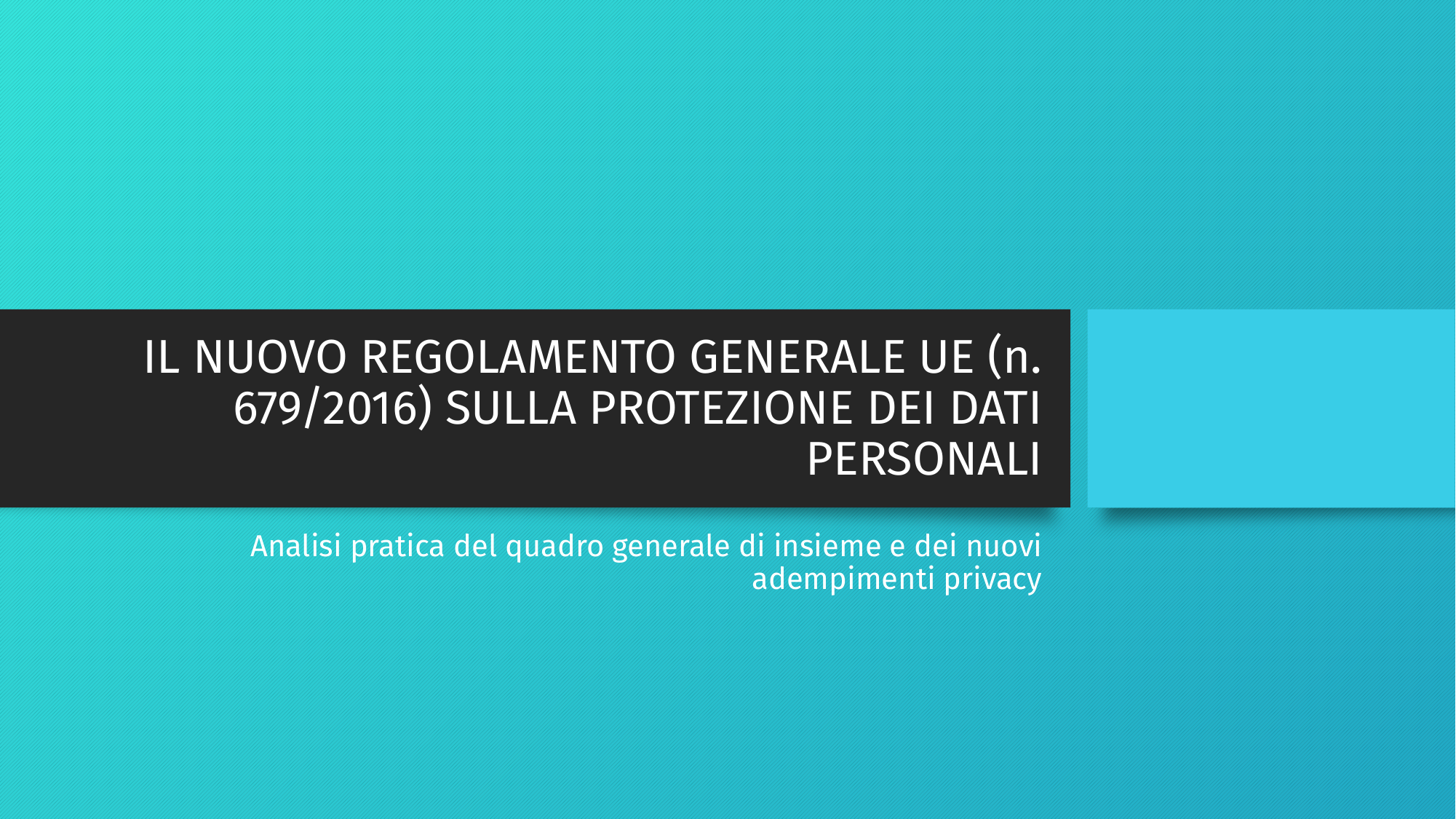

# IL NUOVO REGOLAMENTO GENERALE UE (n. 679/2016) SULLA PROTEZIONE DEI DATI PERSONALI
Analisi pratica del quadro generale di insieme e dei nuovi adempimenti privacy